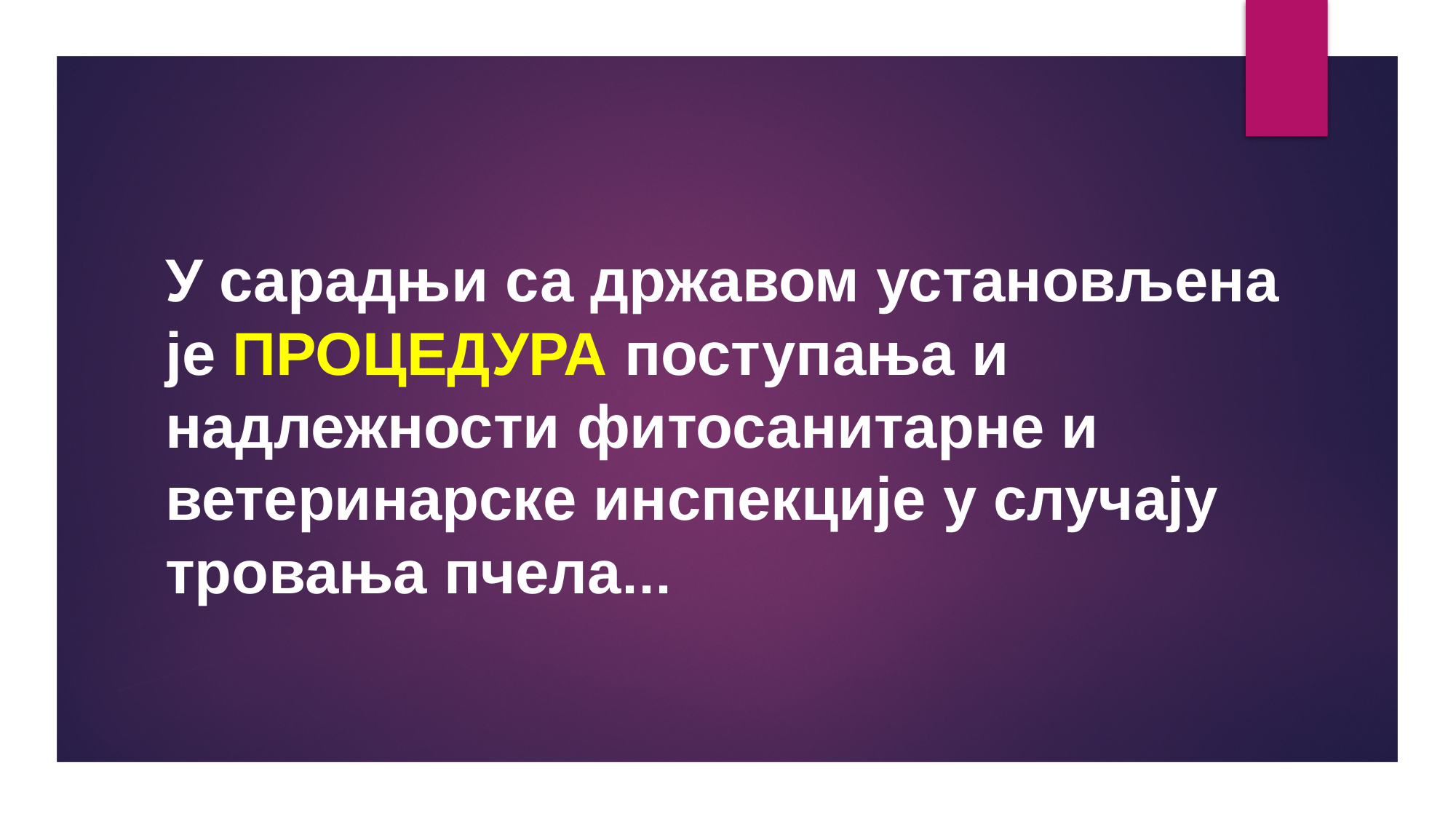

У сарадњи са државом установљена је ПРОЦЕДУРА поступања и надлежности фитосанитарне и ветеринарске инспекције у случају тровања пчела...